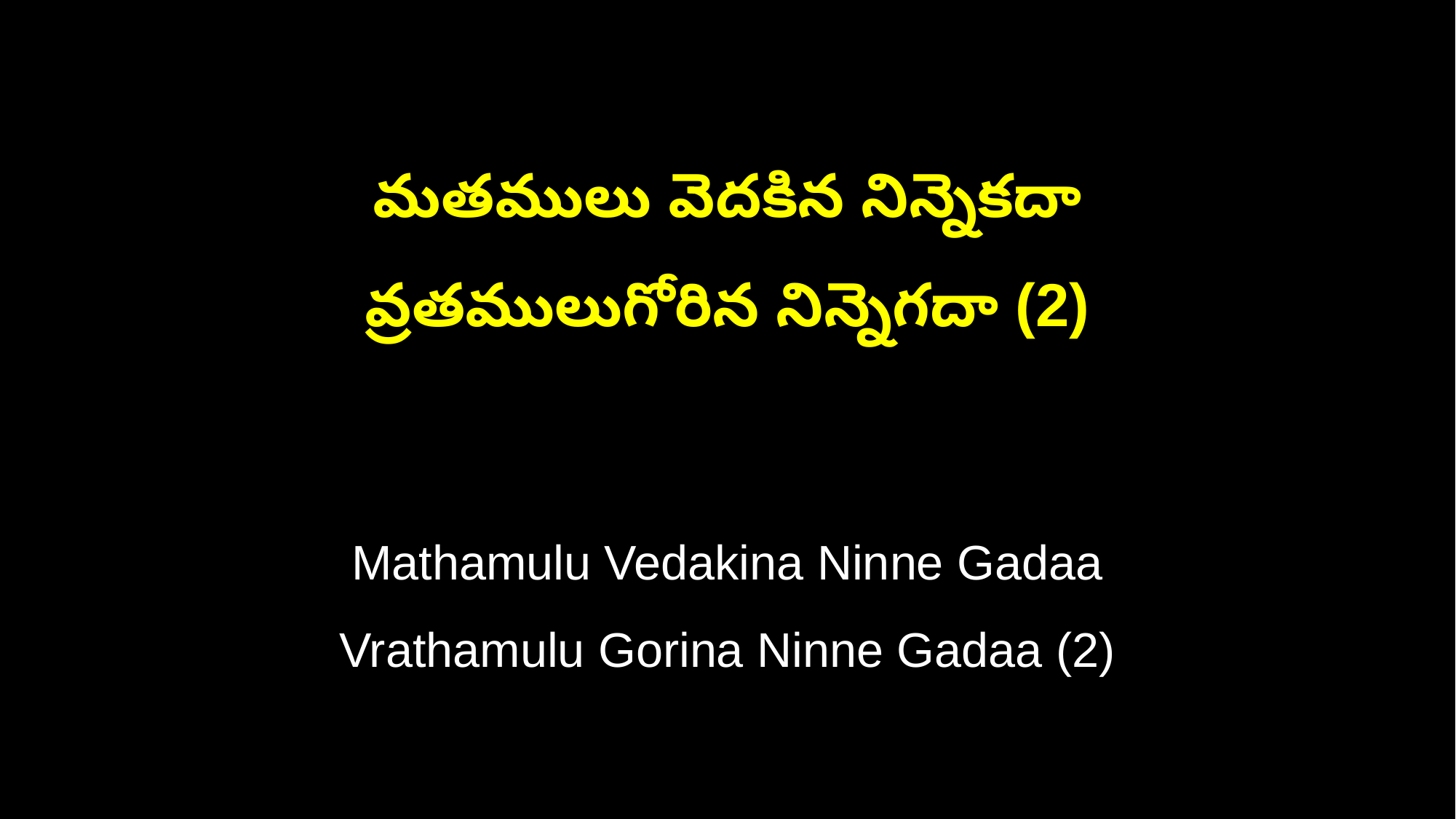

మతములు వెదకిన నిన్నెకదా
వ్రతములుగోరిన నిన్నెగదా (2)
Mathamulu Vedakina Ninne Gadaa
Vrathamulu Gorina Ninne Gadaa (2)